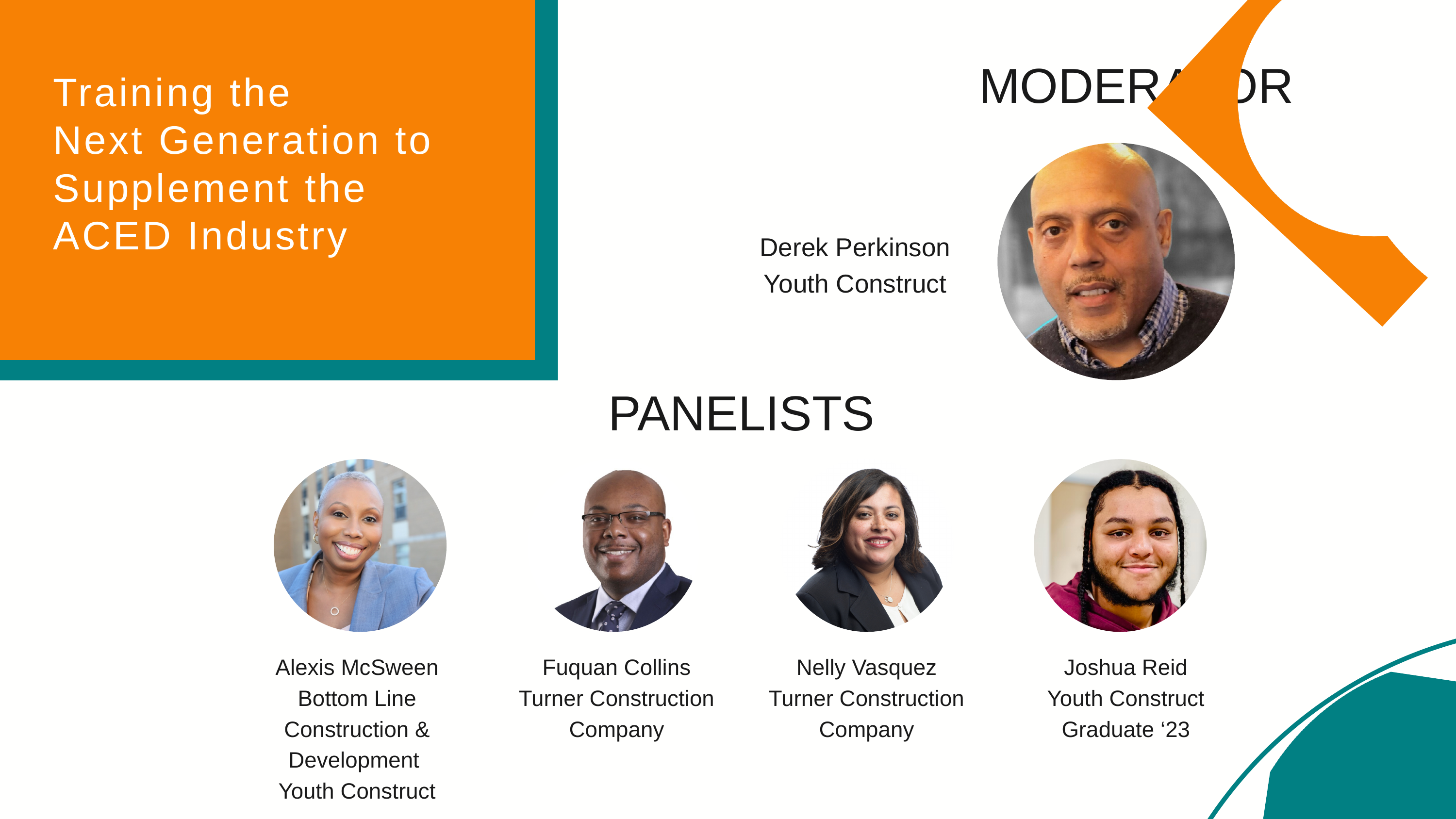

MODERATOR
Training the
Next Generation to
Supplement the
ACED Industry

Derek Perkinson
Youth Construct
PANELISTS

Alexis McSween
Bottom Line Construction & Development
Youth Construct
Fuquan Collins
Turner Construction Company
Nelly Vasquez
Turner Construction Company
Joshua Reid
Youth Construct Graduate ‘23